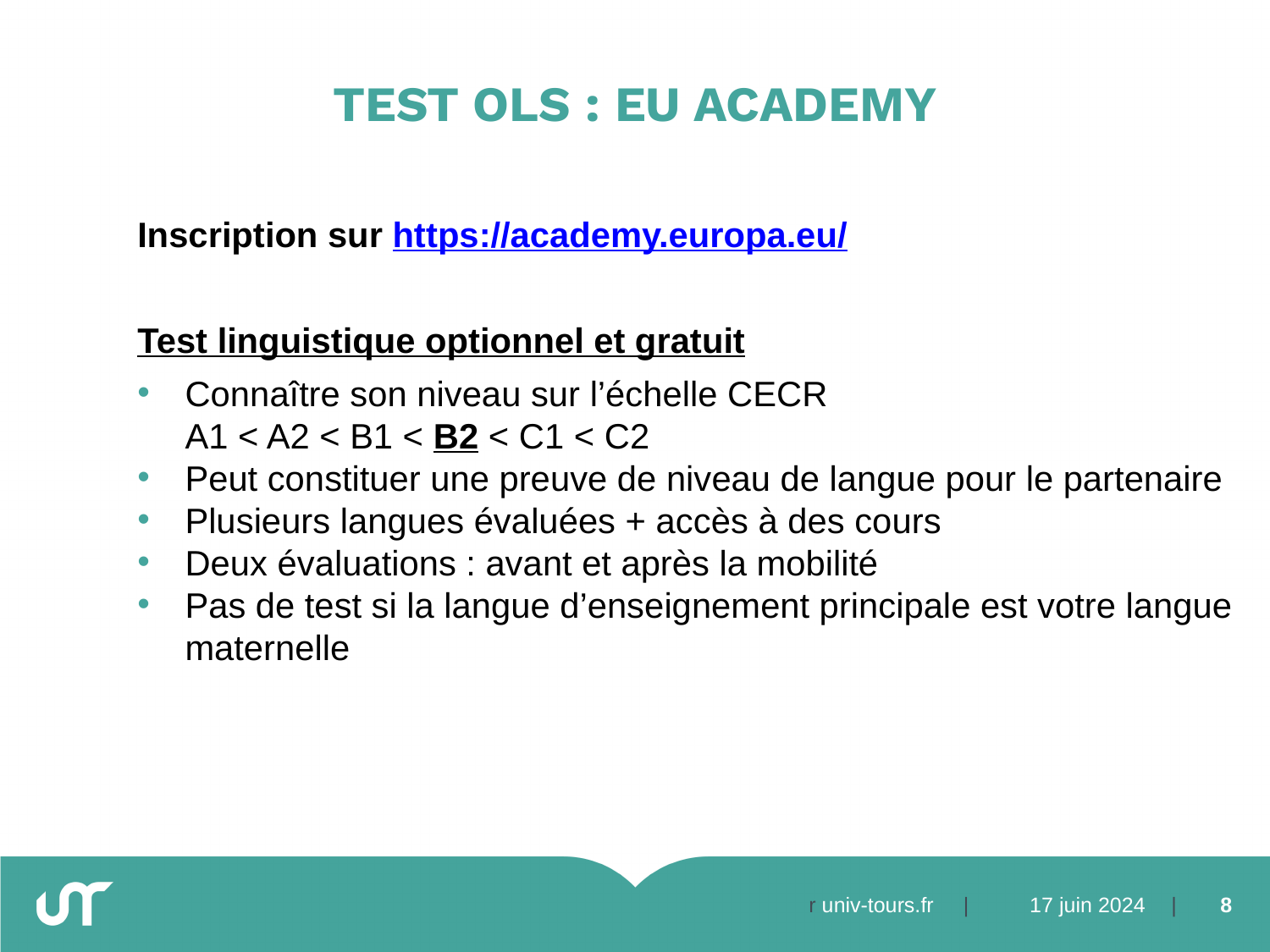

# TEST OLS : EU ACADEMY
Inscription sur https://academy.europa.eu/

Test linguistique optionnel et gratuit
Connaître son niveau sur l’échelle CECR
A1 < A2 < B1 < B2 < C1 < C2
Peut constituer une preuve de niveau de langue pour le partenaire
Plusieurs langues évaluées + accès à des cours
Deux évaluations : avant et après la mobilité
Pas de test si la langue d’enseignement principale est votre langue maternelle